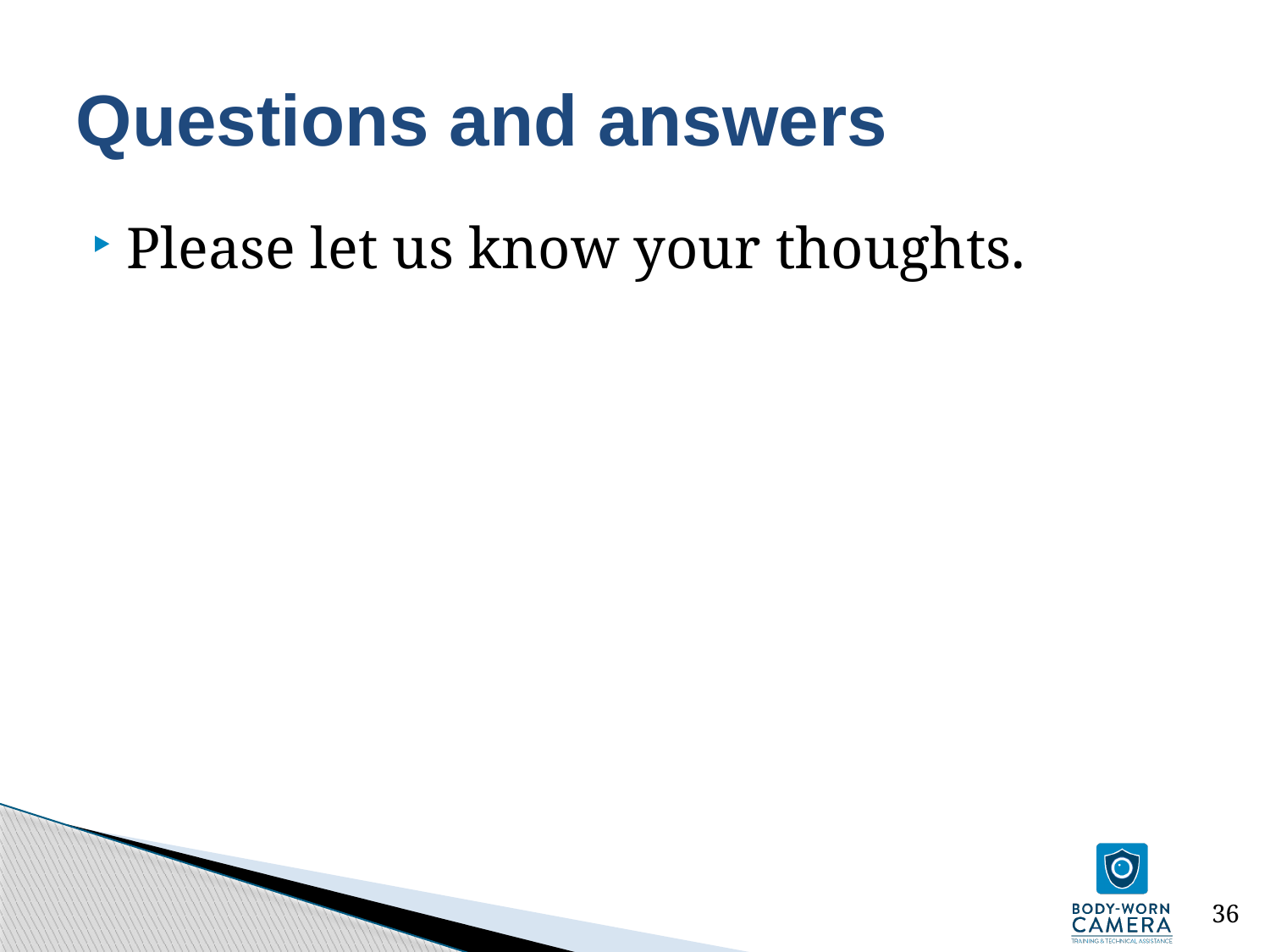

# Questions and answers
Please let us know your thoughts.

36